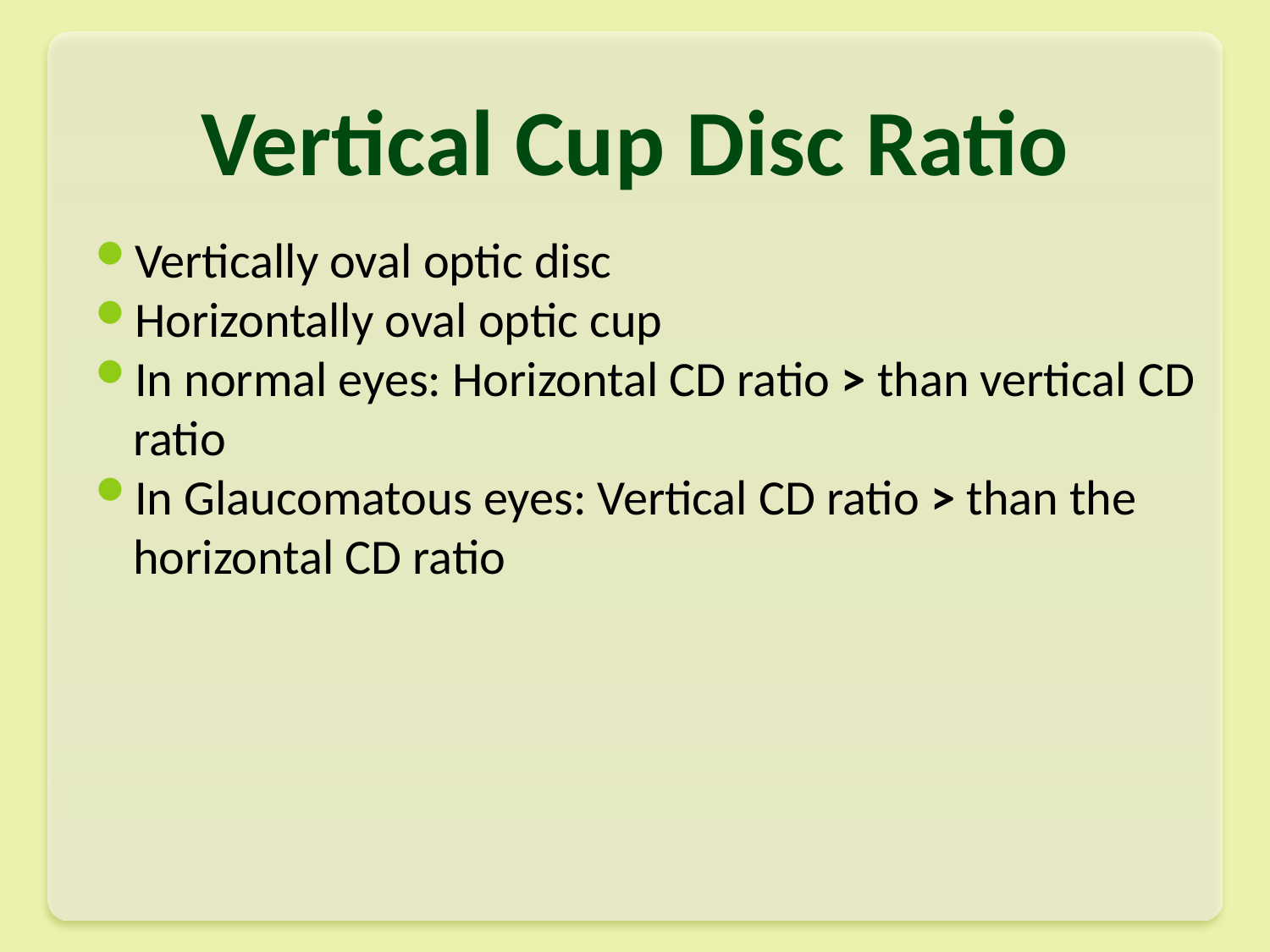

# Vertical Cup Disc Ratio
Vertically oval optic disc
Horizontally oval optic cup
In normal eyes: Horizontal CD ratio > than vertical CD ratio
In Glaucomatous eyes: Vertical CD ratio > than the horizontal CD ratio